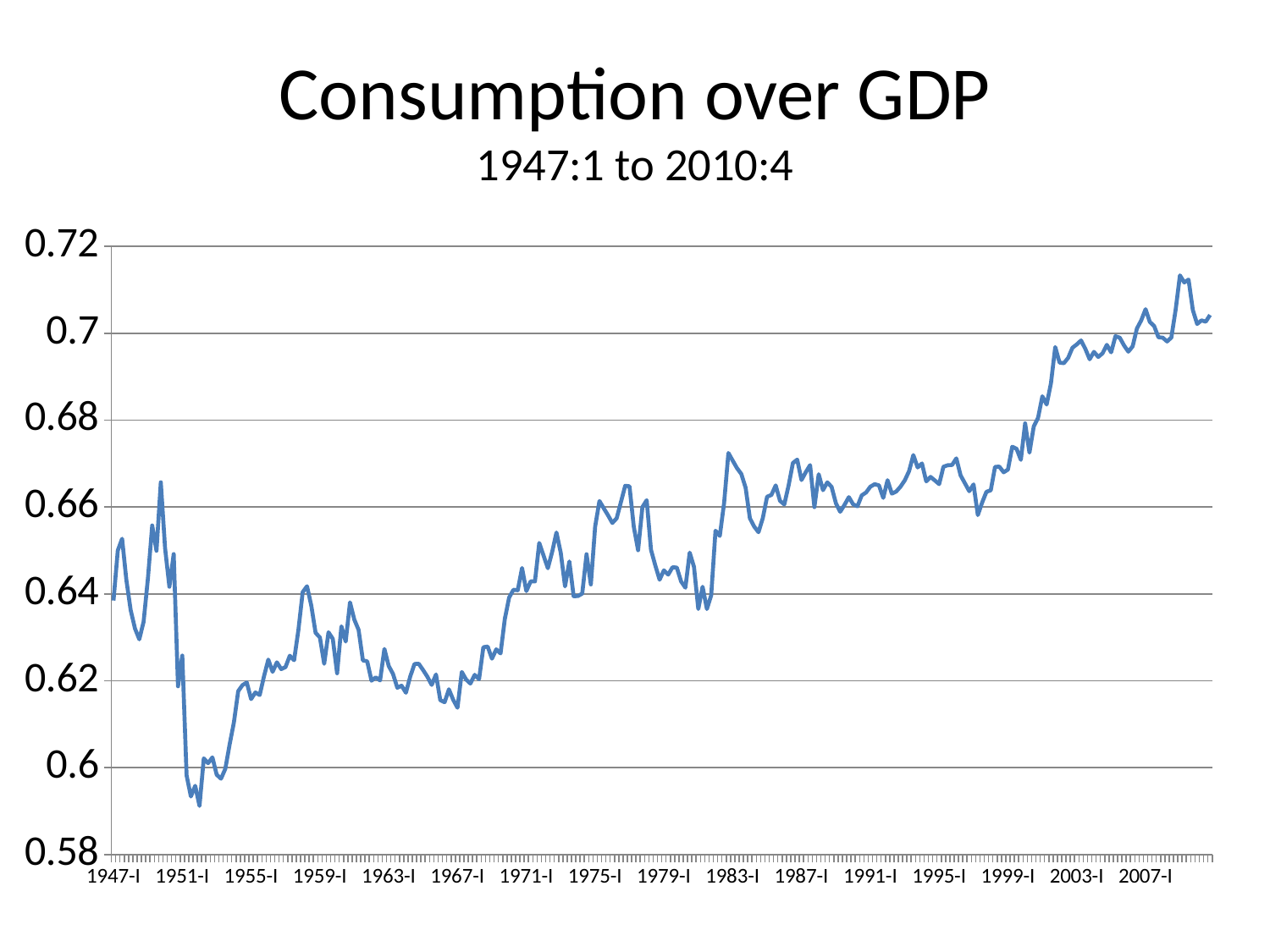

# Consumption over GDP 1947:1 to 2010:4

### Chart

| Category |  |
|---|---|
|  1947-I  | 0.6384719557612007 |
|  1947-II  | 0.6500141282848263 |
|  1947-III  | 0.6527149321266968 |
|  1947-IV  | 0.6431357254290172 |
|  1948-I  | 0.636229022704837 |
|  1948-II  | 0.6320211104529053 |
|  1948-III  | 0.629546306711661 |
|  1948-IV  | 0.6335971761685742 |
|  1949-I  | 0.643507972665148 |
|  1949-II  | 0.6557617984867454 |
|  1949-III  | 0.6499434784949131 |
|  1949-IV  | 0.6657066782589794 |
|  1950-I  | 0.6504752951008044 |
|  1950-II  | 0.6416442799939176 |
|  1950-III  | 0.6491878444953906 |
|  1950-IV  | 0.6187326239095006 |
|  1951-I  | 0.6257988165680474 |
|  1951-II  | 0.5982026448128144 |
|  1951-III  | 0.5933619430241052 |
|  1951-IV  | 0.5958251674946448 |
|  1952-I  | 0.5911921306741269 |
|  1952-II  | 0.6021364824664204 |
|  1952-III  | 0.6010297738974704 |
|  1952-IV  | 0.602375173370319 |
|  1953-I  | 0.5983662355343772 |
|  1953-II  | 0.5974579849674859 |
|  1953-III  | 0.599711105446512 |
|  1953-IV  | 0.6053097345132744 |
|  1954-I  | 0.6104098893949251 |
|  1954-II  | 0.6176139317276035 |
|  1954-III  | 0.6190027416038382 |
|  1954-IV  | 0.6196035612296322 |
|  1955-I  | 0.6157896885332899 |
|  1955-II  | 0.6173151829096896 |
|  1955-III  | 0.6167228056271052 |
|  1955-IV  | 0.6210198612862547 |
|  1956-I  | 0.6248762915165671 |
|  1956-II  | 0.6220589968184139 |
|  1956-III  | 0.6242576788453219 |
|  1956-IV  | 0.6226831250241844 |
|  1957-I  | 0.6231443735097301 |
|  1957-II  | 0.6257758587455183 |
|  1957-III  | 0.6247279392111191 |
|  1957-IV  | 0.6316906571990892 |
|  1958-I  | 0.6404093288910043 |
|  1958-II  | 0.6417645667428842 |
|  1958-III  | 0.6373021070066639 |
|  1958-IV  | 0.6310321463524806 |
|  1959-I  | 0.6299671623067556 |
|  1959-II  | 0.6239024039153591 |
|  1959-III  | 0.6311655557557196 |
|  1959-IV  | 0.6296495763320409 |
|  1960-I  | 0.6217298170453349 |
|  1960-II  | 0.6325500987863393 |
|  1960-III  | 0.6290243043325114 |
|  1960-IV  | 0.6380503817883394 |
|  1961-I  | 0.6340935693257191 |
|  1961-II  | 0.6317200557103064 |
|  1961-III  | 0.6246916118421052 |
|  1961-IV  | 0.624487876956142 |
|  1962-I  | 0.6200184745315387 |
|  1962-II  | 0.6207785427611185 |
|  1962-III  | 0.6200775945683803 |
|  1962-IV  | 0.6273301941559698 |
|  1963-I  | 0.6234121804463405 |
|  1963-II  | 0.6215884794365488 |
|  1963-III  | 0.618399530907632 |
|  1963-IV  | 0.6188667687595711 |
|  1964-I  | 0.6172488167275778 |
|  1964-II  | 0.6209500681158562 |
|  1964-III  | 0.623871439006574 |
|  1964-IV  | 0.6238927738927739 |
|  1965-I  | 0.6224724852828257 |
|  1965-II  | 0.6209315375982043 |
|  1965-III  | 0.6190358331270797 |
|  1965-IV  | 0.6214554242749732 |
|  1966-I  | 0.6155317922105152 |
|  1966-II  | 0.6150570779237742 |
|  1966-III  | 0.6180416785612332 |
|  1966-IV  | 0.6156262067190115 |
|  1967-I  | 0.6138004950621381 |
|  1967-II  | 0.6220277579344831 |
|  1967-III  | 0.6202794370760352 |
|  1967-IV  | 0.6193669932177844 |
|  1968-I  | 0.6213635244892936 |
|  1968-II  | 0.6203533397870281 |
|  1968-III  | 0.6277191548686393 |
|  1968-IV  | 0.6278869396644569 |
|  1969-I  | 0.6250795221601753 |
|  1969-II  | 0.627228943968049 |
|  1969-III  | 0.6263015361628613 |
|  1969-IV  | 0.6342739192644196 |
|  1970-I  | 0.6391721091951321 |
|  1970-II  | 0.6409492765518373 |
|  1970-III  | 0.6408432698789019 |
|  1970-IV  | 0.6459615655687637 |
|  1971-I  | 0.6406492912665752 |
|  1971-II  | 0.6428798763299082 |
|  1971-III  | 0.6428651976814994 |
|  1971-IV  | 0.6517329015136181 |
|  1972-I  | 0.6488355649829864 |
|  1972-II  | 0.6459174203017417 |
|  1972-III  | 0.6496632816675575 |
|  1972-IV  | 0.6541381848774844 |
|  1973-I  | 0.6494811533571224 |
|  1973-II  | 0.6417305275108461 |
|  1973-III  | 0.647473656319426 |
|  1973-IV  | 0.6394783065151117 |
|  1974-I  | 0.6395021997718754 |
|  1974-II  | 0.64007963918573 |
|  1974-III  | 0.6491433261516364 |
|  1974-IV  | 0.6421729188554478 |
|  1975-I  | 0.6555168602590036 |
|  1975-II  | 0.6613961381651111 |
|  1975-III  | 0.6597195367675494 |
|  1975-IV  | 0.6581014565544951 |
|  1976-I  | 0.6563340994362268 |
|  1976-II  | 0.6574119206847473 |
|  1976-III  | 0.6611241535864651 |
|  1976-IV  | 0.6648945391505345 |
|  1977-I  | 0.664781598689973 |
|  1977-II  | 0.6554395922406228 |
|  1977-III  | 0.6500669491369981 |
|  1977-IV  | 0.6599948631393556 |
|  1978-I  | 0.6615899367389476 |
|  1978-II  | 0.6501600816240368 |
|  1978-III  | 0.6465515739595491 |
|  1978-IV  | 0.643255046250129 |
|  1979-I  | 0.6454281741876792 |
|  1979-II  | 0.6444421579723566 |
|  1979-III  | 0.646127390053292 |
|  1979-IV  | 0.6460650309873504 |
|  1980-I  | 0.6428704408902429 |
|  1980-II  | 0.641427929640253 |
|  1980-III  | 0.6495170169303742 |
|  1980-IV  | 0.6462139882722869 |
|  1981-I  | 0.6365286311337564 |
|  1981-II  | 0.6416462452583168 |
|  1981-III  | 0.6365128851447713 |
|  1981-IV  | 0.6396701986532551 |
|  1982-I  | 0.6545507315657385 |
|  1982-II  | 0.6533595965427654 |
|  1982-III  | 0.6609164052911496 |
|  1982-IV  | 0.672440810764776 |
|  1983-I  | 0.670693135935397 |
|  1983-II  | 0.6689647229169409 |
|  1983-III  | 0.6676240419524002 |
|  1983-IV  | 0.6644745162514227 |
|  1984-I  | 0.6574135818742924 |
|  1984-II  | 0.6555125312519056 |
|  1984-III  | 0.6542056074766355 |
|  1984-IV  | 0.6574663411858087 |
|  1985-I  | 0.66237407830512 |
|  1985-II  | 0.662792579406529 |
|  1985-III  | 0.6649960165133628 |
|  1985-IV  | 0.661438491065139 |
|  1986-I  | 0.6606054565130717 |
|  1986-II  | 0.6649695078712239 |
|  1986-III  | 0.6701362550920072 |
|  1986-IV  | 0.6709257136466575 |
|  1987-I  | 0.6662171555679133 |
|  1987-II  | 0.6680376917257033 |
|  1987-III  | 0.6696669666966696 |
|  1987-IV  | 0.6599892732636096 |
|  1988-I  | 0.6675559587012778 |
|  1988-II  | 0.6638833647223065 |
|  1988-III  | 0.665688342657984 |
|  1988-IV  | 0.6646495991724851 |
|  1989-I  | 0.6608895037532344 |
|  1989-II  | 0.6589192625556262 |
|  1989-III  | 0.6605065973711431 |
|  1989-IV  | 0.6622905836595466 |
|  1990-I  | 0.6606250856409682 |
|  1990-II  | 0.6601816467318478 |
|  1990-III  | 0.6626961970345555 |
|  1990-IV  | 0.6633579090988747 |
|  1991-I  | 0.6646876808130613 |
|  1991-II  | 0.6652714960393813 |
|  1991-III  | 0.6650077760497667 |
|  1991-IV  | 0.6621142644689553 |
|  1992-I  | 0.6661885848779052 |
|  1992-II  | 0.6630884368594059 |
|  1992-III  | 0.6635652027757102 |
|  1992-IV  | 0.664678626589046 |
|  1993-I  | 0.6661369700563297 |
|  1993-II  | 0.6682574472096532 |
|  1993-III  | 0.6719766501389035 |
|  1993-IV  | 0.6691154353409381 |
|  1994-I  | 0.670046632064987 |
|  1994-II  | 0.6659093734811751 |
|  1994-III  | 0.6669474298934223 |
|  1994-IV  | 0.6661298205082637 |
|  1995-I  | 0.6652742845113182 |
|  1995-II  | 0.6692869857485598 |
|  1995-III  | 0.6696415845275033 |
|  1995-IV  | 0.6696863125115687 |
|  1996-I  | 0.6712193961415347 |
|  1996-II  | 0.6672725919783993 |
|  1996-III  | 0.6654722886741351 |
|  1996-IV  | 0.6636538962731301 |
|  1997-I  | 0.6652252177691336 |
|  1997-II  | 0.6581511988256401 |
|  1997-III  | 0.6610488588198576 |
|  1997-IV  | 0.6635194676737705 |
|  1998-I  | 0.6638557317338718 |
|  1998-II  | 0.6692563491362821 |
|  1998-III  | 0.6693033072573775 |
|  1998-IV  | 0.6680022079256919 |
|  1999-I  | 0.6686318529977738 |
|  1999-II  | 0.6738955447397978 |
|  1999-III  | 0.673425817244152 |
|  1999-IV  | 0.670873319230455 |
|  2000-I  | 0.6792809924839265 |
|  2000-II  | 0.6725407469911623 |
|  2000-III  | 0.6785558977271718 |
|  2000-IV  | 0.6805328863205258 |
|  2001-I  | 0.6855061431151082 |
|  2001-II  | 0.6836069754557527 |
|  2001-III  | 0.6885036287157961 |
|  2001-IV  | 0.6968304320700169 |
|  2002-I  | 0.6932714172453149 |
|  2002-II  | 0.6931223350781711 |
|  2002-III  | 0.6943534200269049 |
|  2002-IV  | 0.6966755181570508 |
|  2003-I  | 0.6974445722921568 |
|  2003-II  | 0.6983567175240869 |
|  2003-III  | 0.6964182480834485 |
|  2003-IV  | 0.694024645431295 |
|  2004-I  | 0.6957353474718824 |
|  2004-II  | 0.6945586140267567 |
|  2004-III  | 0.695395619132767 |
|  2004-IV  | 0.6973401126483648 |
|  2005-I  | 0.695622342250341 |
|  2005-II  | 0.6993366434955313 |
|  2005-III  | 0.6990034060804844 |
|  2005-IV  | 0.6972083428114239 |
|  2006-I  | 0.695778071988789 |
|  2006-II  | 0.6970106075216972 |
|  2006-III  | 0.7011237168264448 |
|  2006-IV  | 0.7029944796220723 |
|  2007-I  | 0.7055533909376361 |
|  2007-II  | 0.7026246579910718 |
|  2007-III  | 0.7016618306515431 |
|  2007-IV  | 0.6990908070490515 |
|  2008-I  | 0.6989999400263884 |
|  2008-II  | 0.6981211168500637 |
|  2008-III  | 0.6990206828751844 |
|  2008-IV  | 0.7054418679821759 |
|  2009-I  | 0.7133472562068482 |
|  2009-II  | 0.7117096018735363 |
|  2009-III  | 0.7123662602637473 |
|  2009-IV  | 0.7053460327214072 |
|  2010-I  | 0.7021493591499985 |
|  2010-II  | 0.7029761498760886 |
|  2010-III  | 0.7026847912038258 |
|  2010-IV  | 0.7042157734647664 |